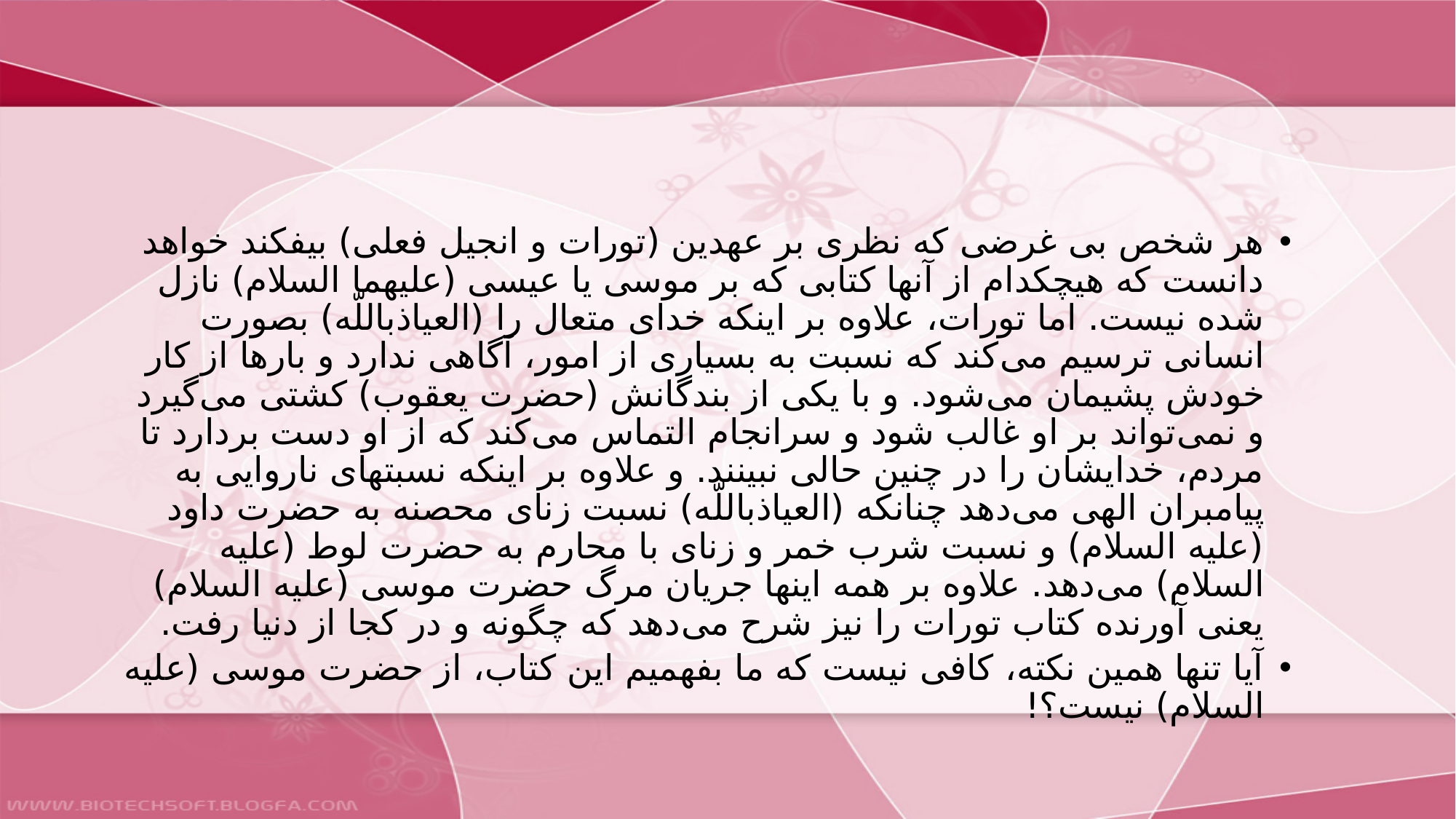

#
هر شخص بى غرضى كه نظرى بر عهدين (تورات و انجيل فعلى) بيفكند خواهد دانست كه هيچكدام از آنها كتابى كه بر موسى يا عيسى (عليهما السلام) نازل شده نيست. اما تورات، علاوه بر اينكه خداى متعال را (العياذباللّه) بصورت انسانى ترسيم مى‌كند كه نسبت به بسيارى از امور، آگاهى ندارد و بارها از كار خودش پشيمان مى‌شود. و با يكى از بندگانش (حضرت يعقوب) كشتى مى‌گيرد و نمى‌تواند بر او غالب شود و سرانجام التماس مى‌كند كه از او دست بردارد تا مردم، خدايشان را در چنين حالى نبينند. و علاوه بر اينكه نسبتهاى ناروايى به پيامبران الهى مى‌دهد چنانكه (العياذباللّه) نسبت زناى محصنه به حضرت داود (عليه السلام) و نسبت شرب خمر و زناى با محارم به حضرت لوط (عليه السلام) مى‌دهد. علاوه بر همه اينها جريان مرگ حضرت موسى (عليه السلام) يعنى آورنده كتاب تورات را نيز شرح مى‌دهد كه چگونه و در كجا از دنيا رفت.
آيا تنها همين نكته، كافى نيست كه ما بفهميم اين كتاب، از حضرت موسى (عليه السلام) نيست؟!